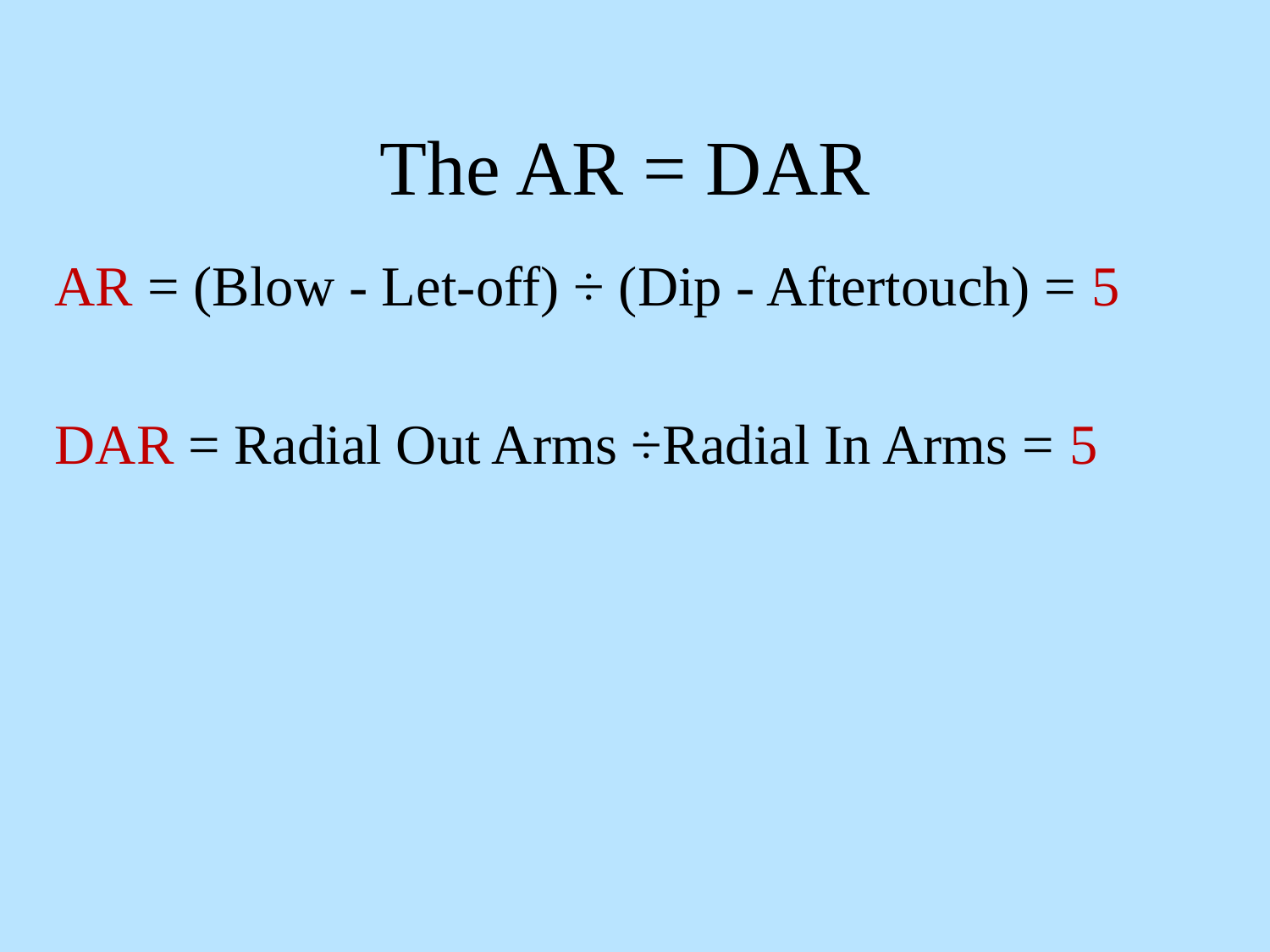

# The AR = DAR
AR = (Blow - Let-off) ÷ (Dip - Aftertouch) = 5

DAR = Radial Out Arms ÷Radial In Arms = 5